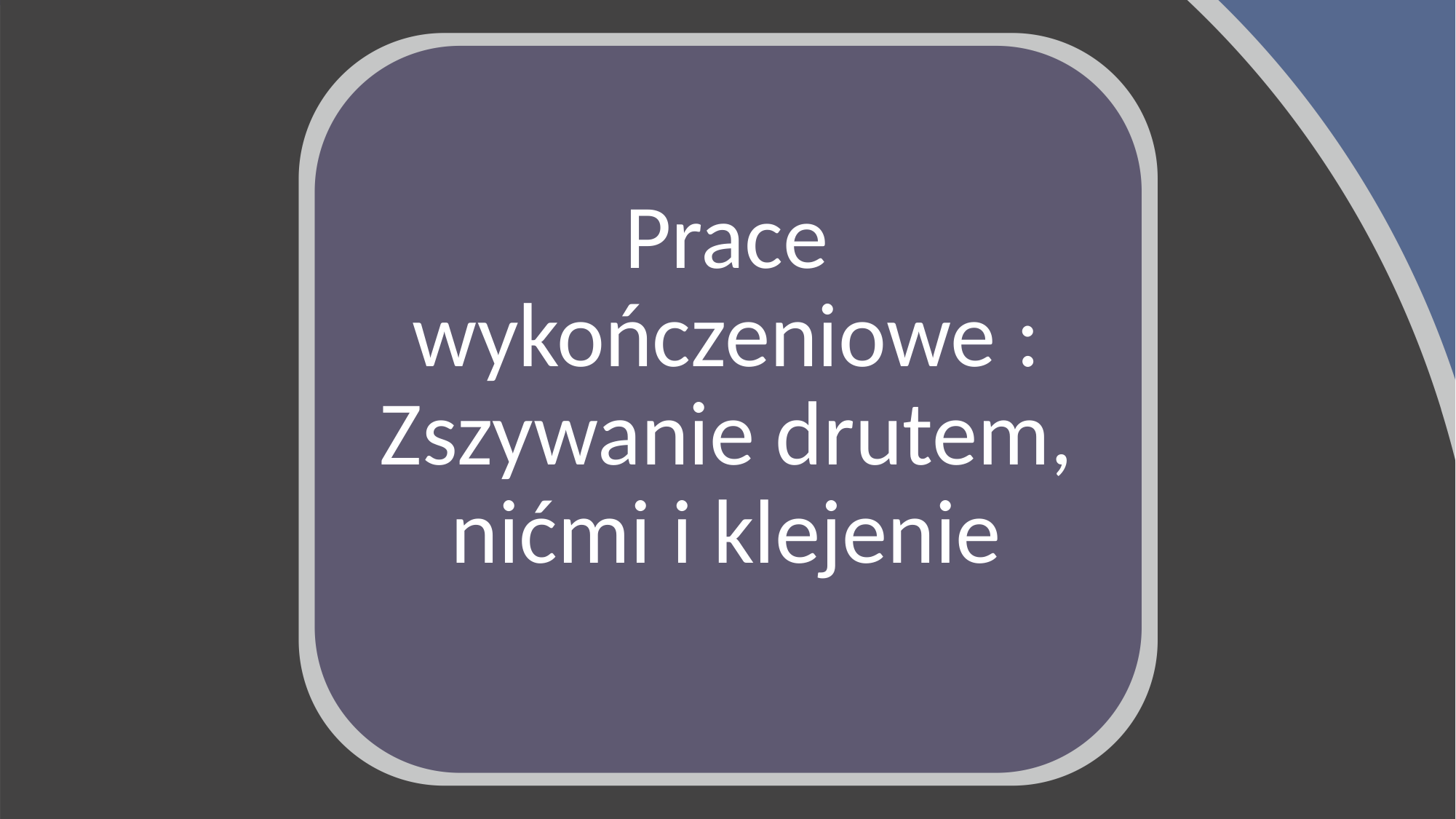

# Prace wykończeniowe : Zszywanie drutem, nićmi i klejenie